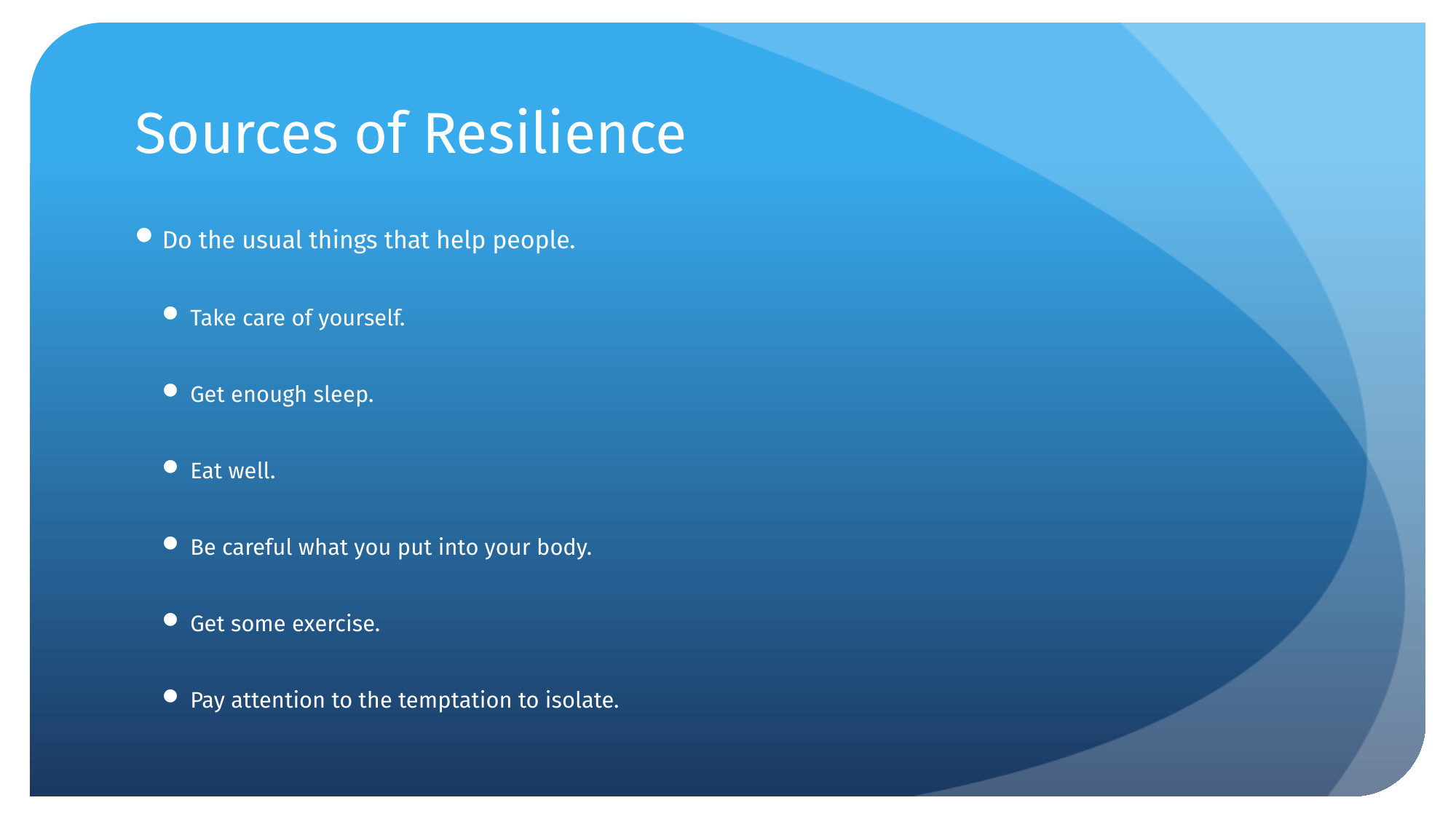

# Sources of Resilience
Do the usual things that help people.

Take care of yourself.

Get enough sleep.

Eat well.

Be careful what you put into your body.

Get some exercise.

Pay attention to the temptation to isolate.